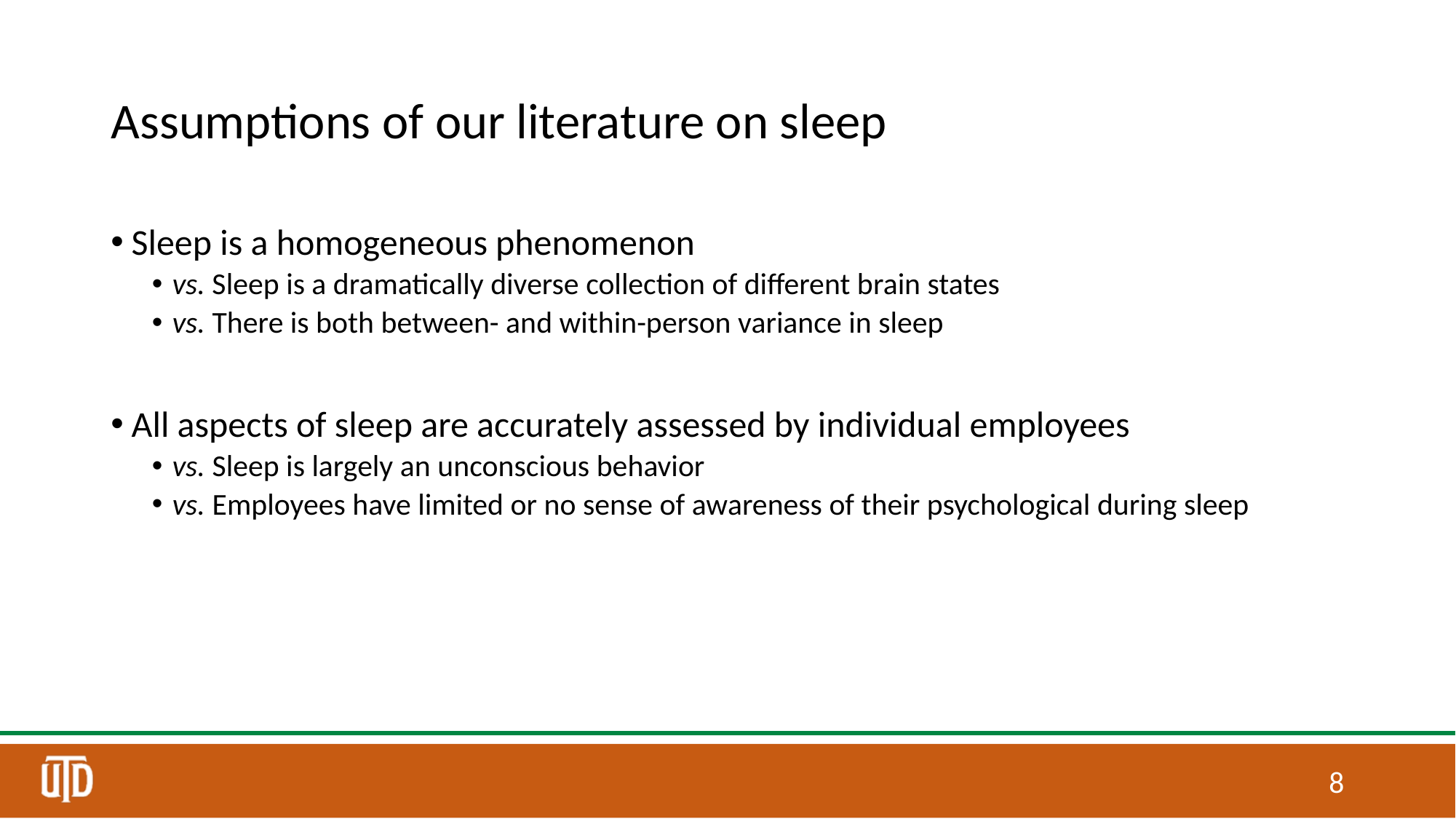

# Assumptions of our literature on sleep
Sleep is a homogeneous phenomenon
vs. Sleep is a dramatically diverse collection of different brain states
vs. There is both between- and within-person variance in sleep

All aspects of sleep are accurately assessed by individual employees
vs. Sleep is largely an unconscious behavior
vs. Employees have limited or no sense of awareness of their psychological during sleep
8